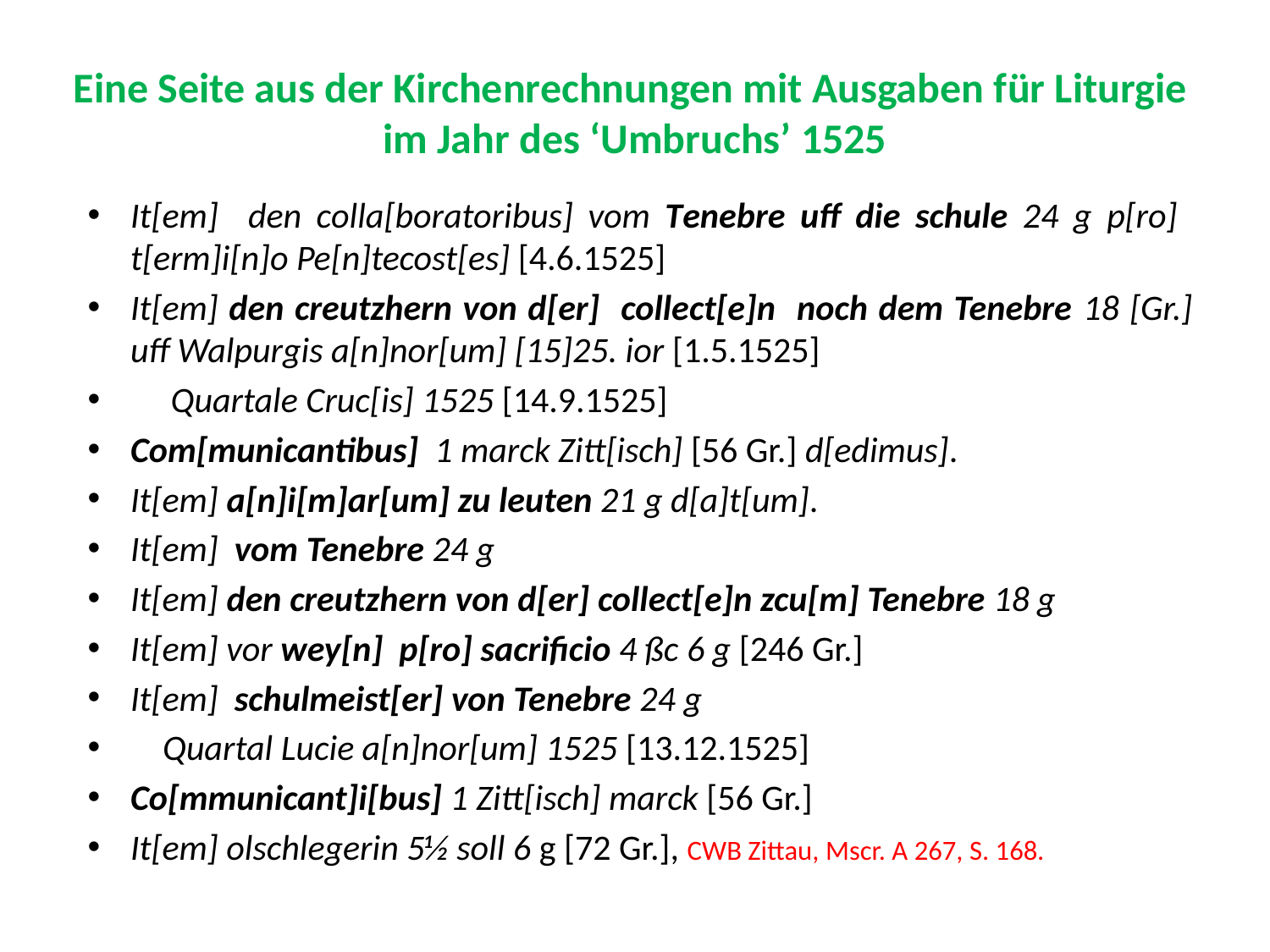

# Eine Seite aus der Kirchenrechnungen mit Ausgaben für Liturgie im Jahr des ‘Umbruchs’ 1525
It[em]  den colla[boratoribus] vom Tenebre uff die schule 24 g p[ro]  t[erm]i[n]o Pe[n]tecost[es] [4.6.1525]
It[em] den creutzhern von d[er]  collect[e]n  noch dem Tenebre 18 [Gr.] uff Walpurgis a[n]nor[um] [15]25. ior [1.5.1525]
     Quartale Cruc[is] 1525 [14.9.1525]
Com[municantibus]  1 marck Zitt[isch] [56 Gr.] d[edimus].
It[em] a[n]i[m]ar[um] zu leuten 21 g d[a]t[um].
It[em]  vom Tenebre 24 g
It[em] den creutzhern von d[er] collect[e]n zcu[m] Tenebre 18 g
It[em] vor wey[n]  p[ro] sacrificio 4 ßc 6 g [246 Gr.]
It[em]  schulmeist[er] von Tenebre 24 g
    Quartal Lucie a[n]nor[um] 1525 [13.12.1525]
Co[mmunicant]i[bus] 1 Zitt[isch] marck [56 Gr.]
It[em] olschlegerin 5½ soll 6 g [72 Gr.], CWB Zittau, Mscr. A 267, S. 168.